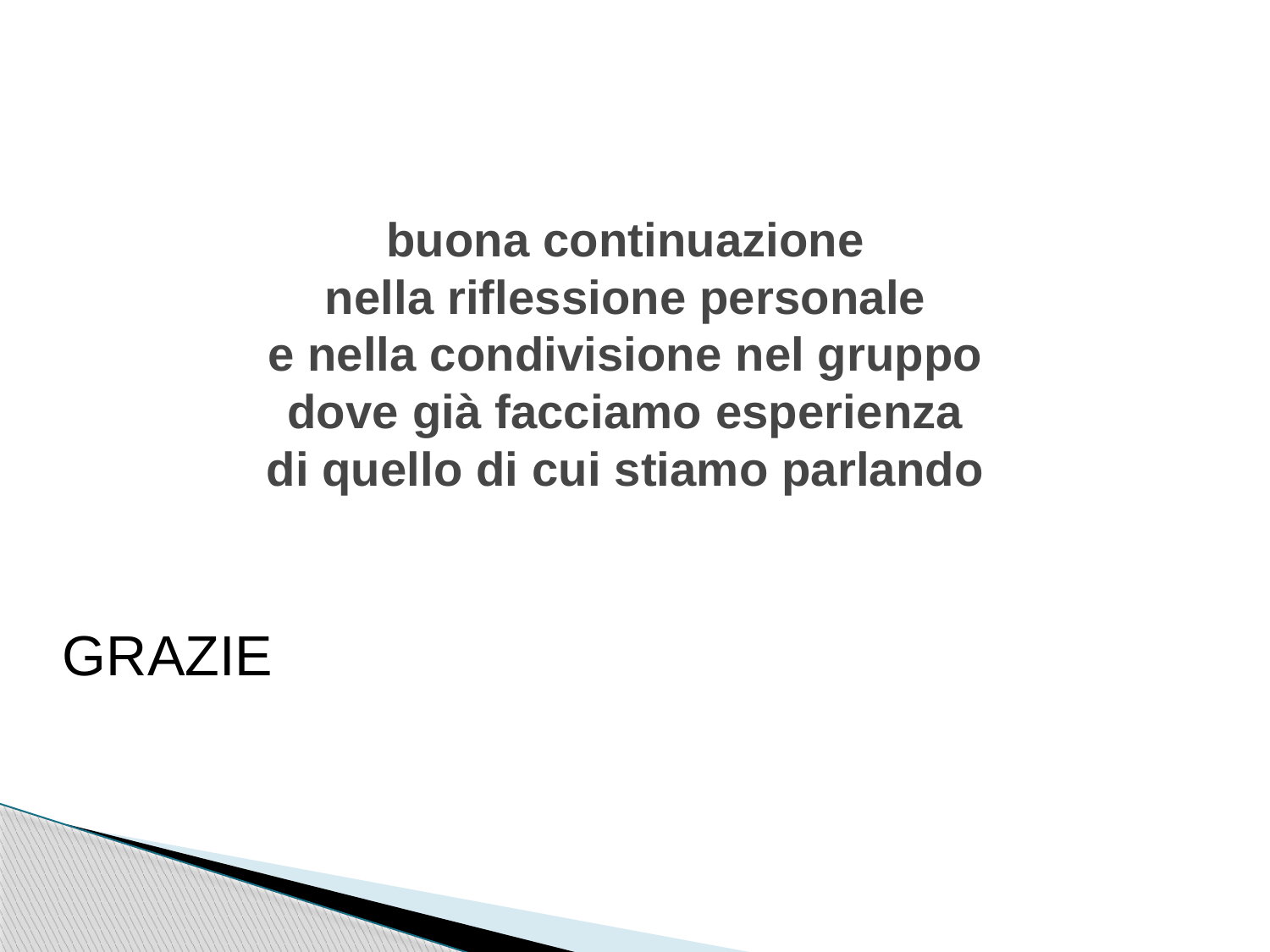

# buona continuazione nella riflessione personale e nella condivisione nel gruppo dove già facciamo esperienza di quello di cui stiamo parlando

GRAZIE